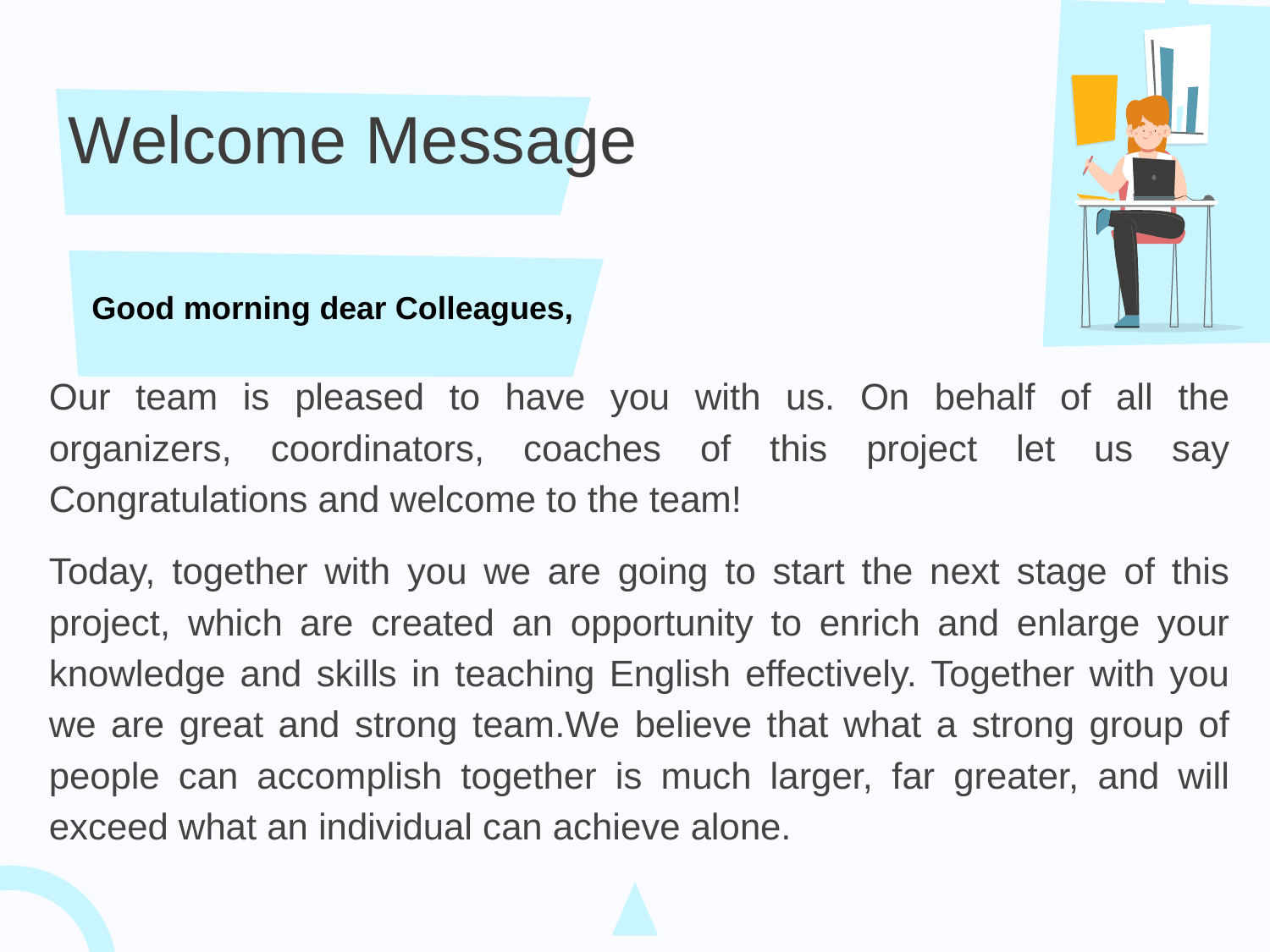

# Welcome Message

Good morning dear Colleagues,
Our team is pleased to have you with us. On behalf of all the organizers, coordinators, coaches of this project let us say Congratulations and welcome to the team!
Today, together with you we are going to start the next stage of this project, which are created an opportunity to enrich and enlarge your knowledge and skills in teaching English effectively. Together with you we are great and strong team.We believe that what a strong group of people can accomplish together is much larger, far greater, and will exceed what an individual can achieve alone.